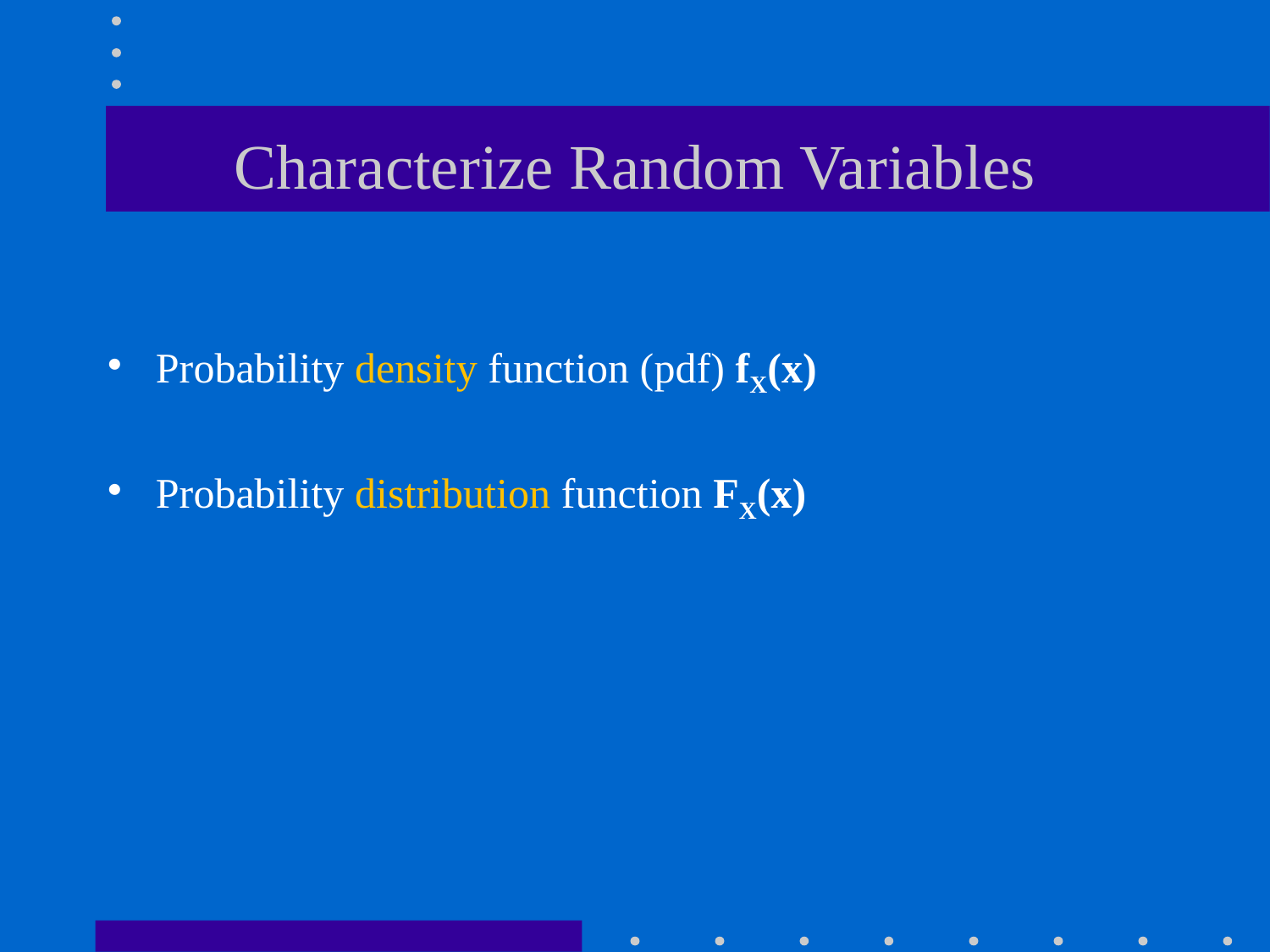

# Characterize Random Variables

Probability density function (pdf) fX(x)

Probability distribution function FX(x)